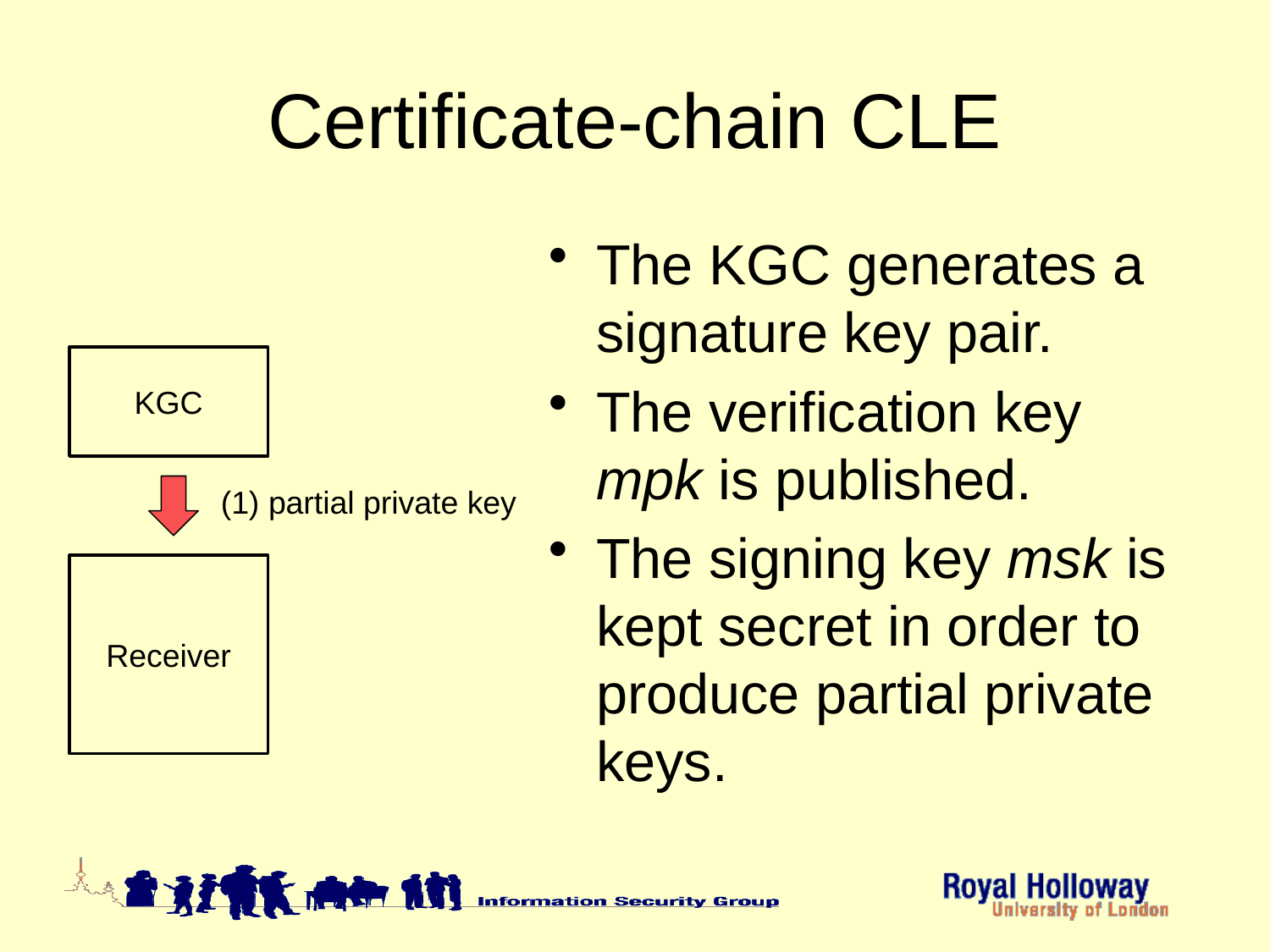

# Certificate-chain CLE
The KGC generates a signature key pair.
The verification key mpk is published.
The signing key msk is kept secret in order to produce partial private keys.
KGC

(1) partial private key
Receiver